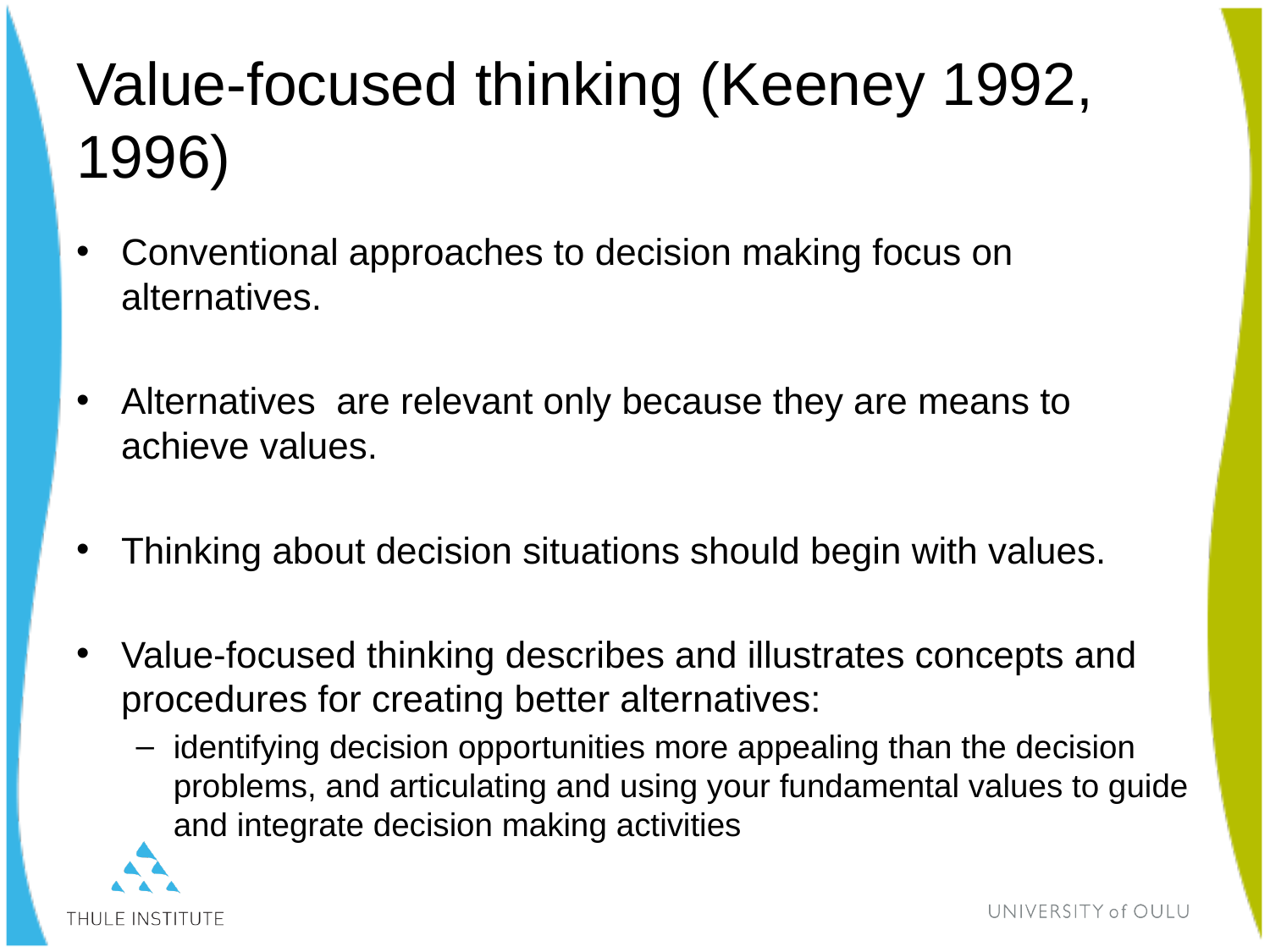

# Value-focused thinking (Keeney 1992, 1996)
Conventional approaches to decision making focus on alternatives.

Alternatives  are relevant only because they are means to achieve values.

Thinking about decision situations should begin with values.

Value-focused thinking describes and illustrates concepts and procedures for creating better alternatives:
identifying decision opportunities more appealing than the decision problems, and articulating and using your fundamental values to guide and integrate decision making activities